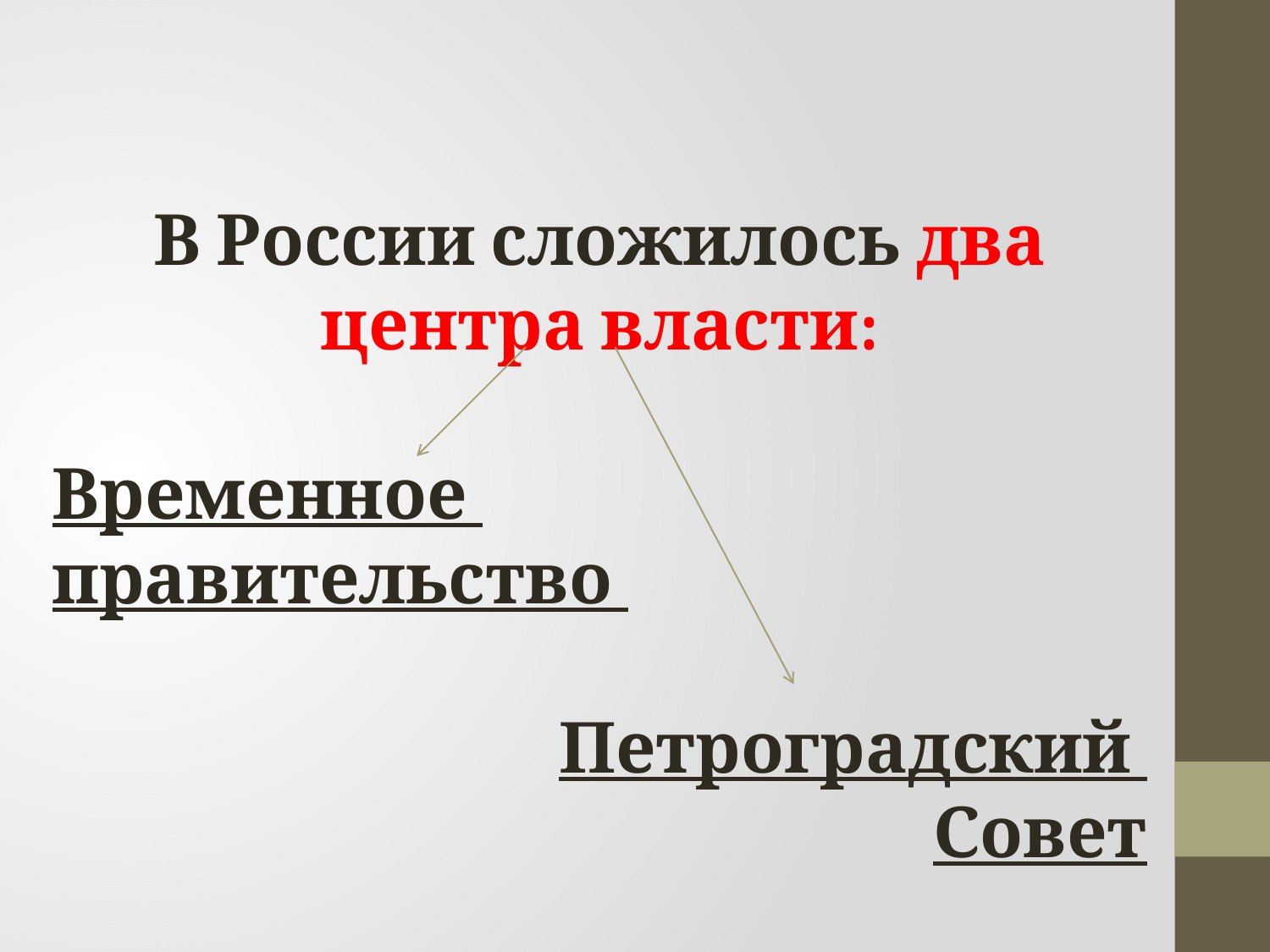

В России сложилось два центра власти:

Временное
правительство

Петроградский
Совет